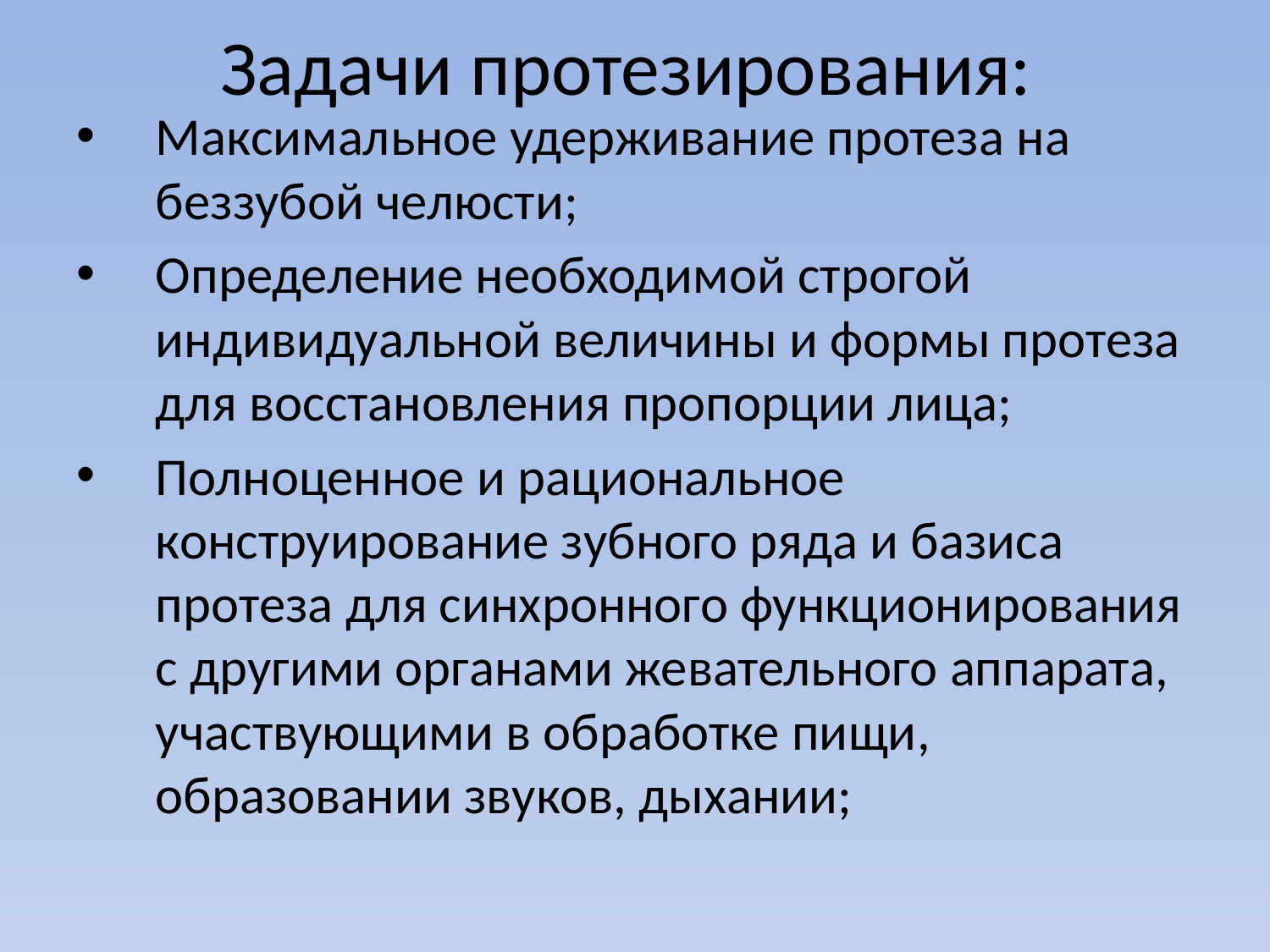

# Задачи протезирования:
Максимальное удерживание протеза на беззубой челюсти;
Определение необходимой строгой индивидуальной величины и формы протеза для восстановления пропорции лица;
Полноценное и рациональное конструирование зубного ряда и базиса  протеза для синхронного функционирования с другими органами жевательного аппарата, участвующими в обработке пищи, образовании звуков, дыхании;